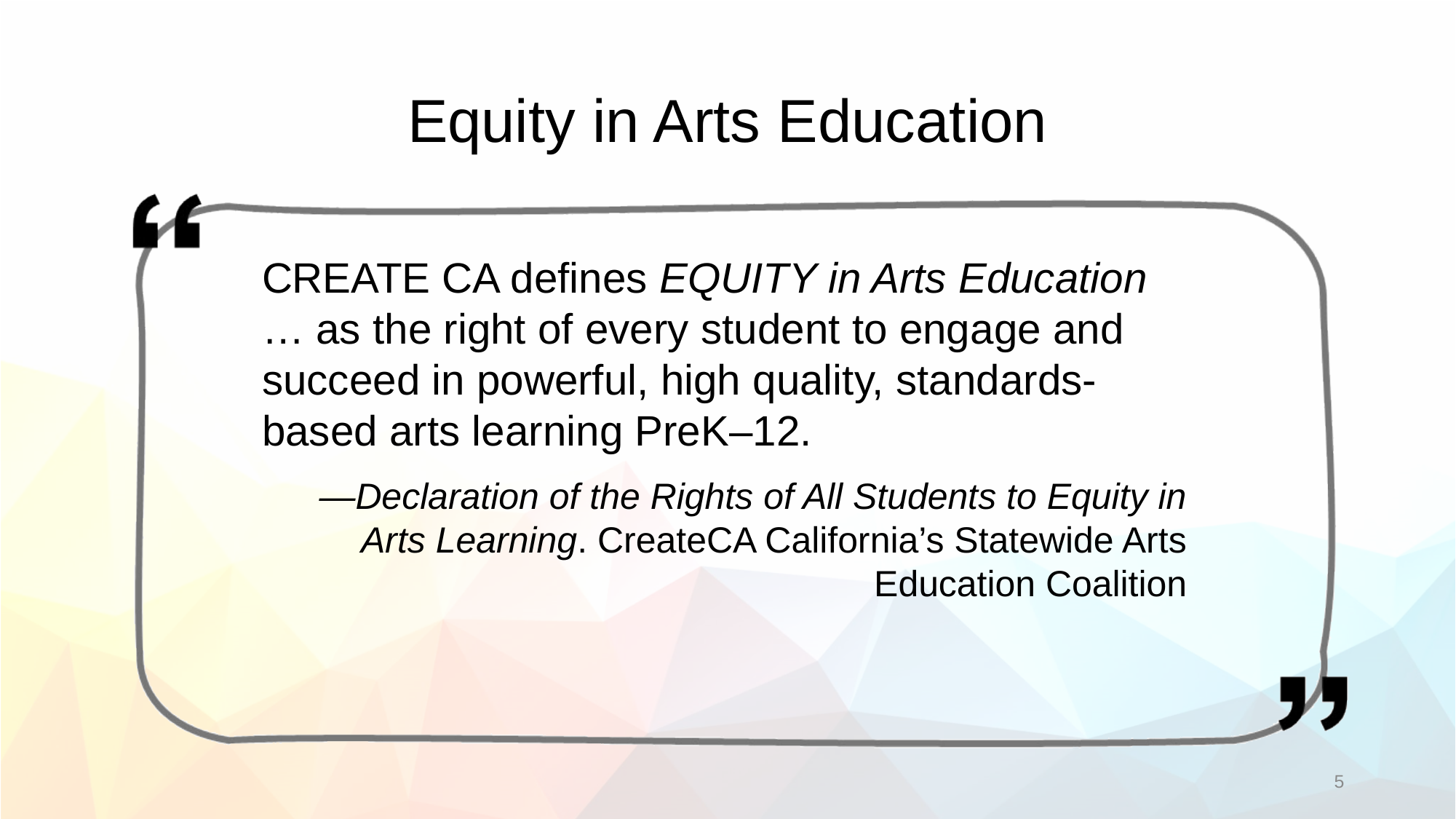

# Equity in Arts Education
CREATE CA defines EQUITY in Arts Education … as the right of every student to engage and succeed in powerful, high quality, standards-based arts learning PreK–12.
—Declaration of the Rights of All Students to Equity in Arts Learning. CreateCA California’s Statewide Arts Education Coalition
5